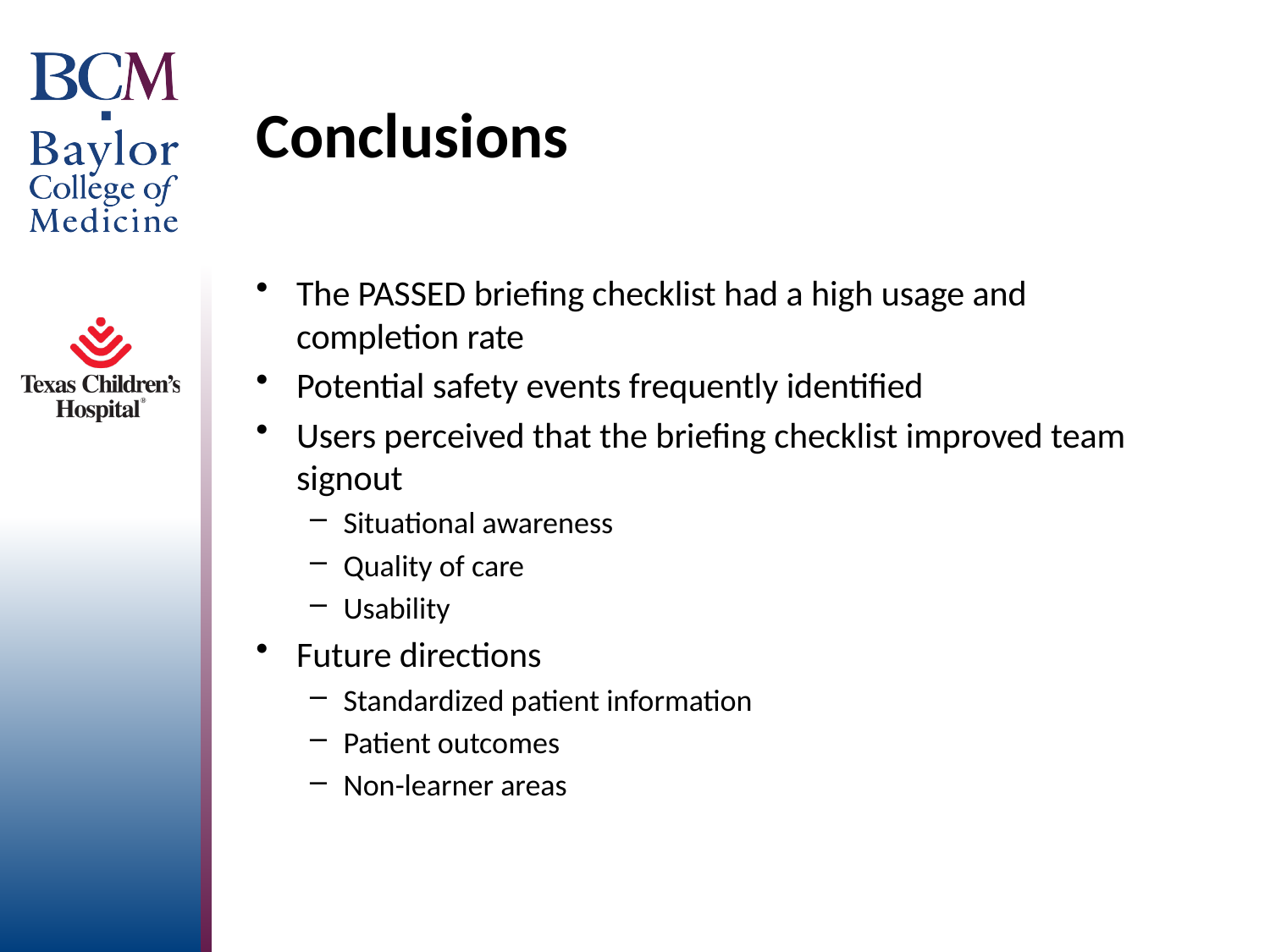

# Conclusions
The PASSED briefing checklist had a high usage and completion rate
Potential safety events frequently identified
Users perceived that the briefing checklist improved team signout
Situational awareness
Quality of care
Usability
Future directions
Standardized patient information
Patient outcomes
Non-learner areas